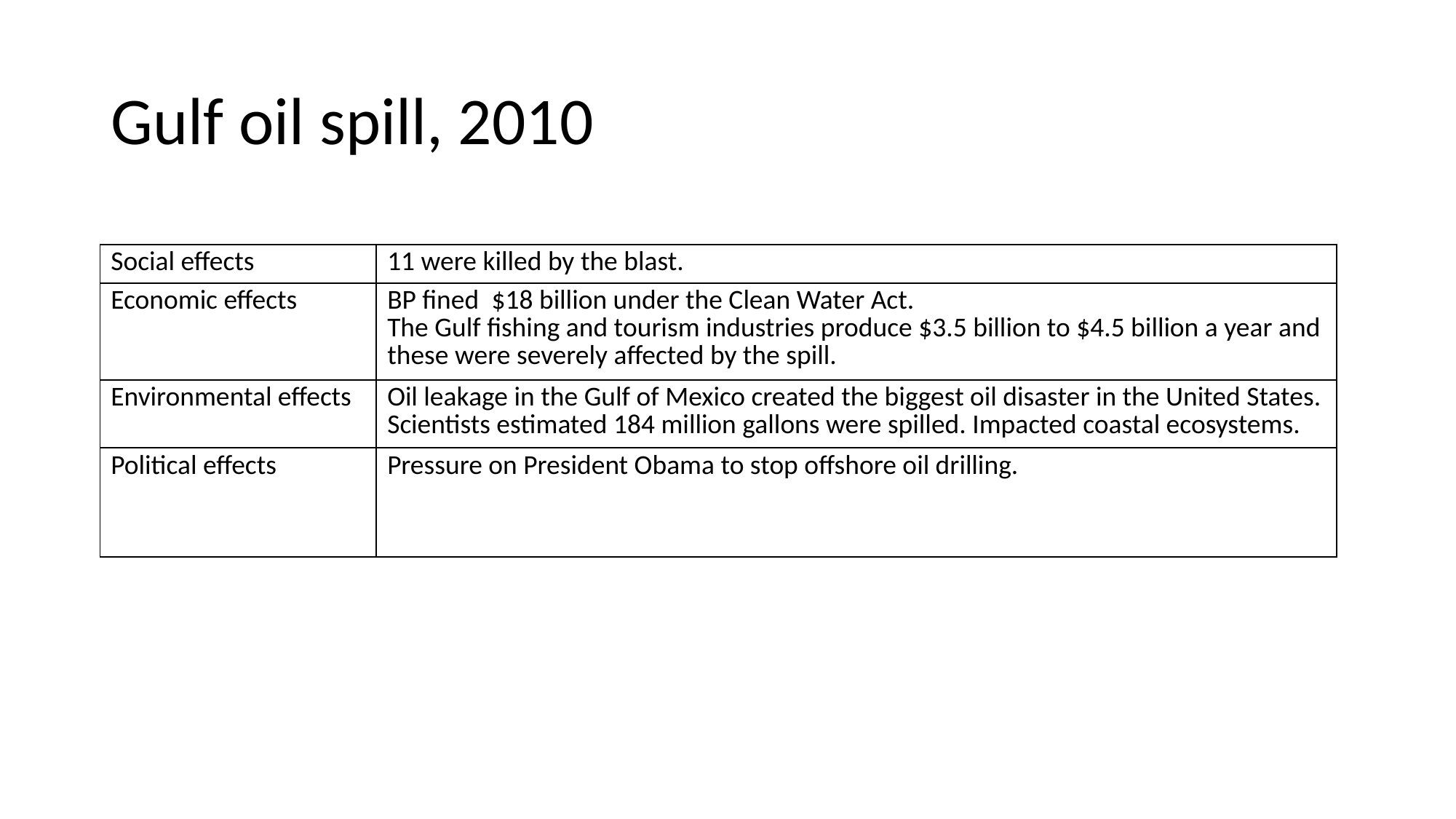

# Gulf oil spill, 2010

| Social effects | 11 were killed by the blast. |
| --- | --- |
| Economic effects | BP fined  $18 billion under the Clean Water Act. The Gulf fishing and tourism industries produce $3.5 billion to $4.5 billion a year and these were severely affected by the spill. |
| Environmental effects | Oil leakage in the Gulf of Mexico created the biggest oil disaster in the United States. Scientists estimated 184 million gallons were spilled. Impacted coastal ecosystems. |
| Political effects | Pressure on President Obama to stop offshore oil drilling. |